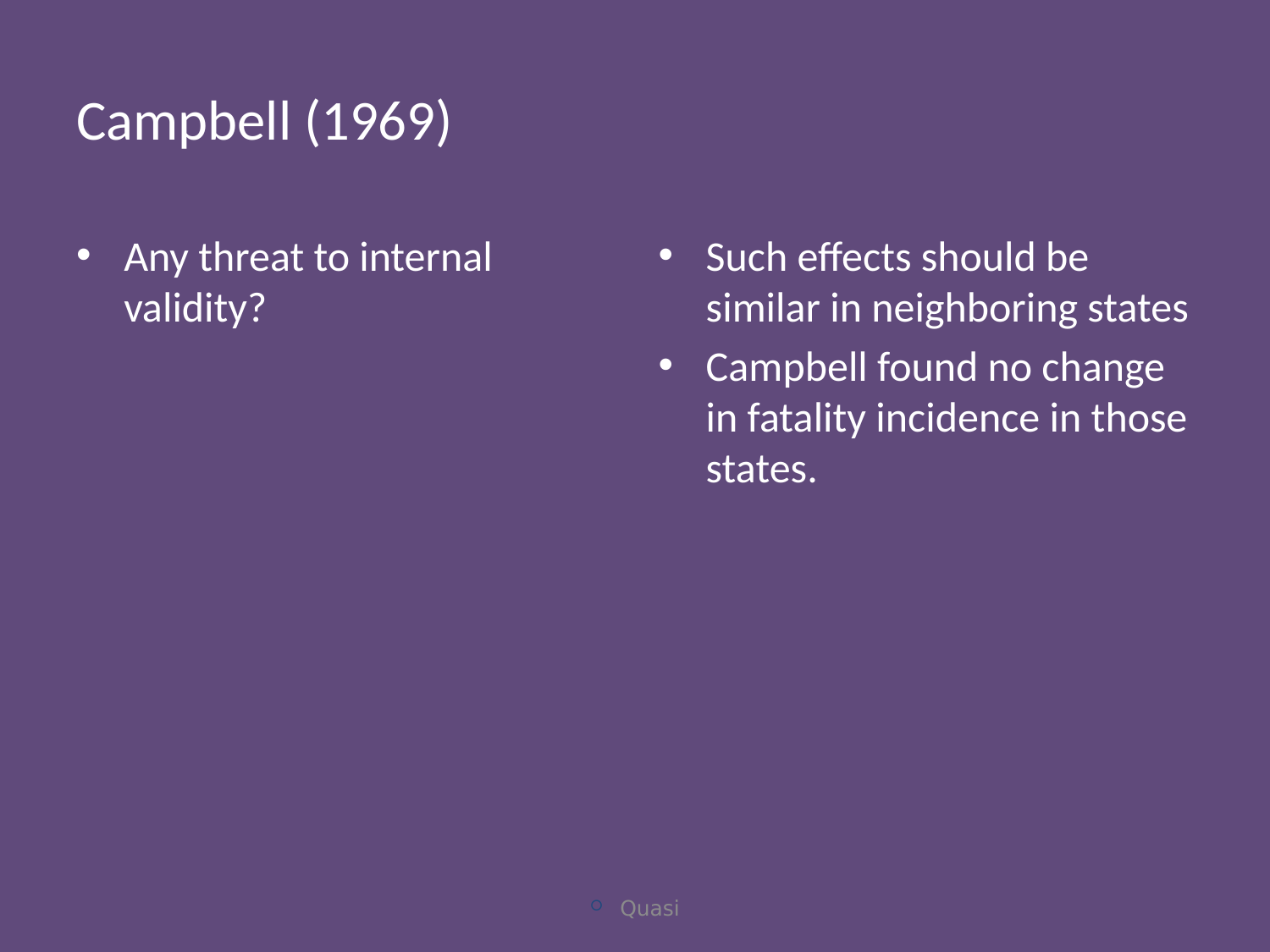

# Campbell (1969)
Any threat to internal validity?
Such effects should be similar in neighboring states
Campbell found no change in fatality incidence in those states.
Quasi